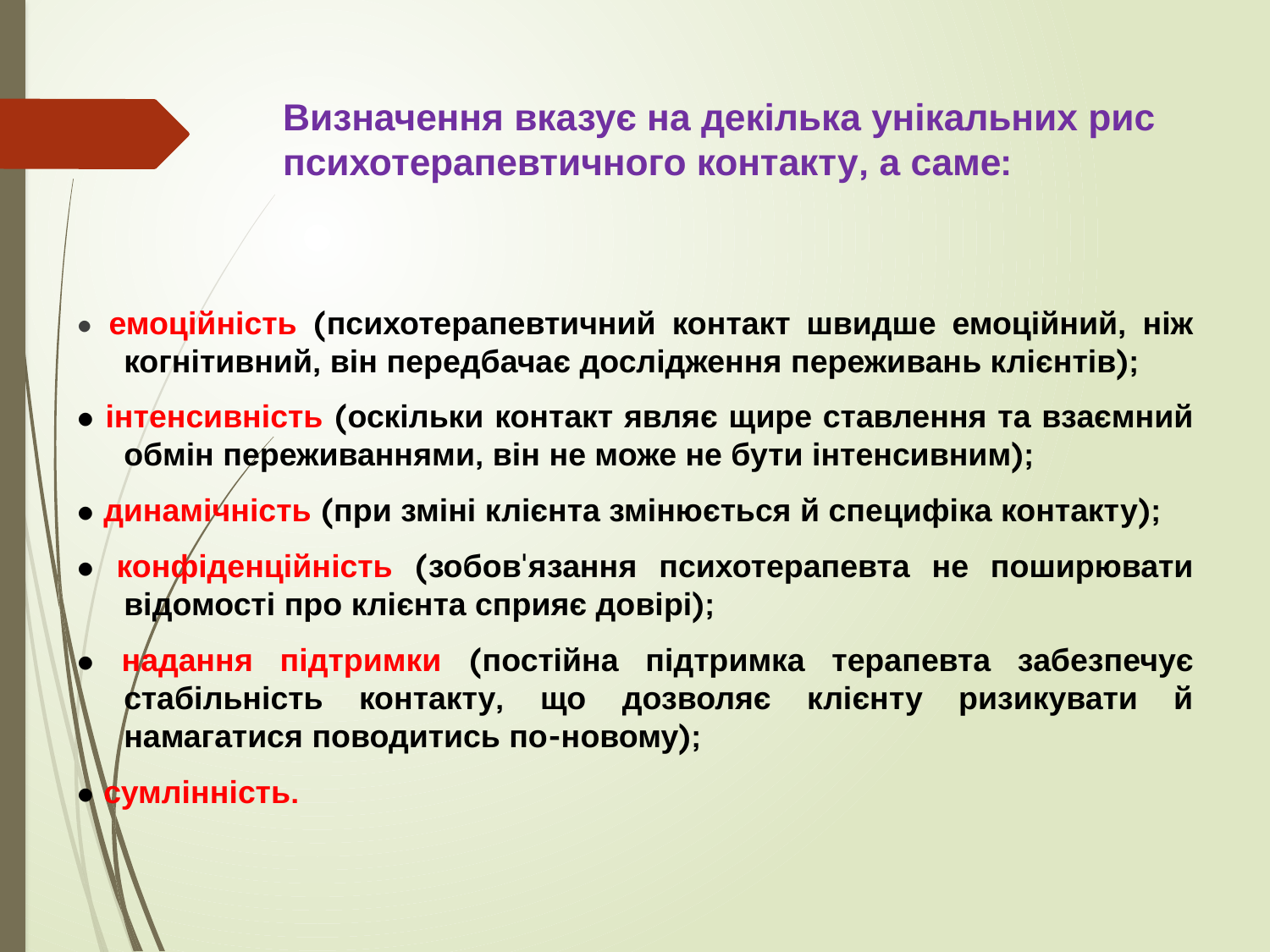

# Визначення вказує на декілька унікальних рис психотерапевтичного контакту, а саме:
• емоційність (психотерапевтичний контакт швидше емоційний, ніж когнітивний, він передбачає дослідження переживань клієнтів);
• інтенсивність (оскільки контакт являє щире ставлення та взаємний обмін переживаннями, він не може не бути інтенсивним);
• динамічність (при зміні клієнта змінюється й специфіка контакту);
• конфіденційність (зобов'язання психотерапевта не поширювати відомості про клієнта сприяє довірі);
• надання підтримки (постійна підтримка терапевта забезпечує стабільність контакту, що дозволяє клієнту ризикувати й намагатися поводитись по-новому);
• сумлінність.